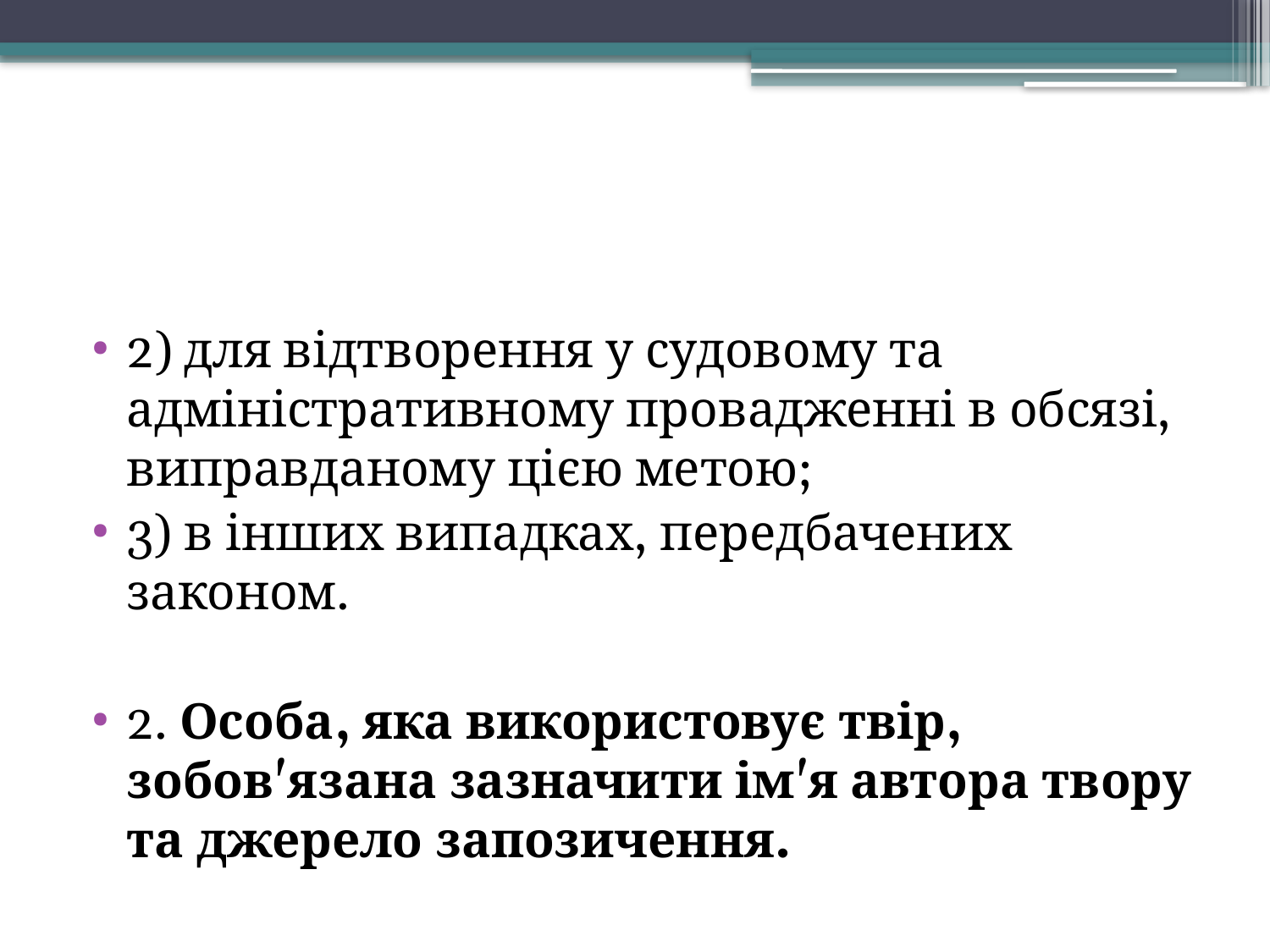

2) для відтворення у судовому та адміністративному провадженні в обсязі, виправданому цією метою;
3) в інших випадках, передбачених законом.

2. Особа, яка використовує твір, зобов'язана зазначити ім'я автора твору та джерело запозичення.